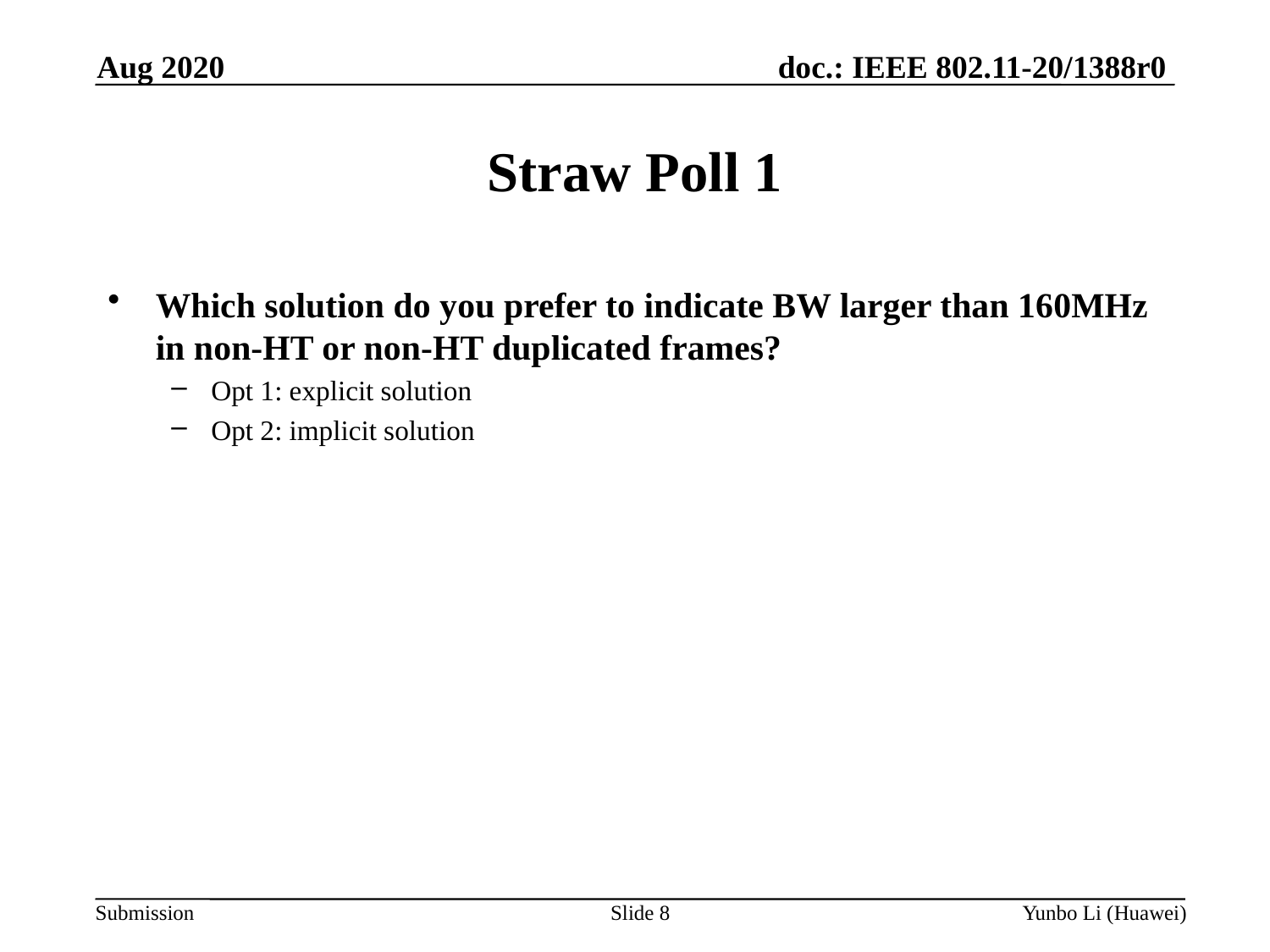

Aug 2020
Straw Poll 1
Which solution do you prefer to indicate BW larger than 160MHz in non-HT or non-HT duplicated frames?
Opt 1: explicit solution
Opt 2: implicit solution

Slide 8
Yunbo Li (Huawei)